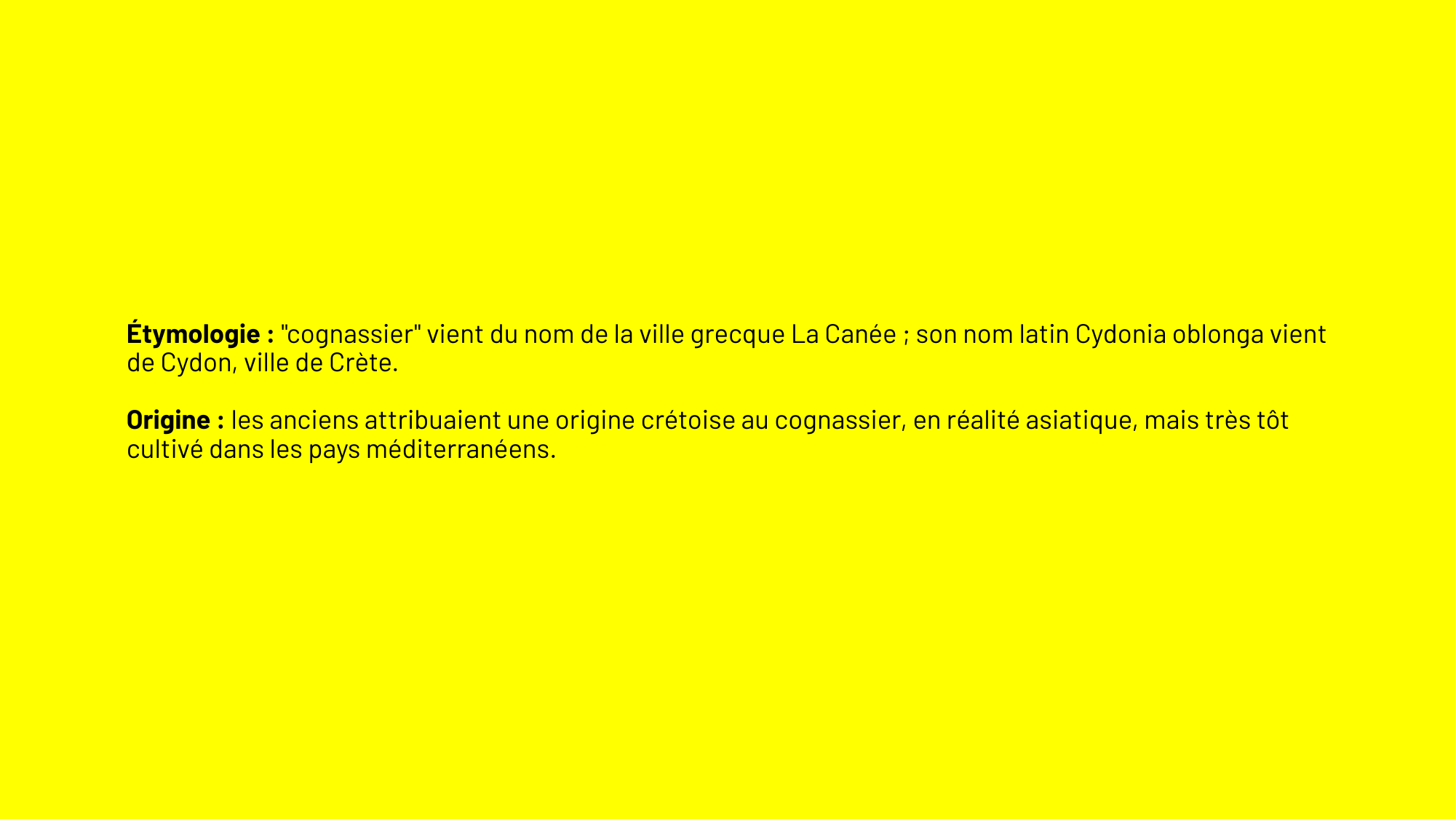

# Étymologie : "cognassier" vient du nom de la ville grecque La Canée ; son nom latin Cydonia oblonga vient de Cydon, ville de Crète. Origine : les anciens attribuaient une origine crétoise au cognassier, en réalité asiatique, mais très tôt cultivé dans les pays méditerranéens.